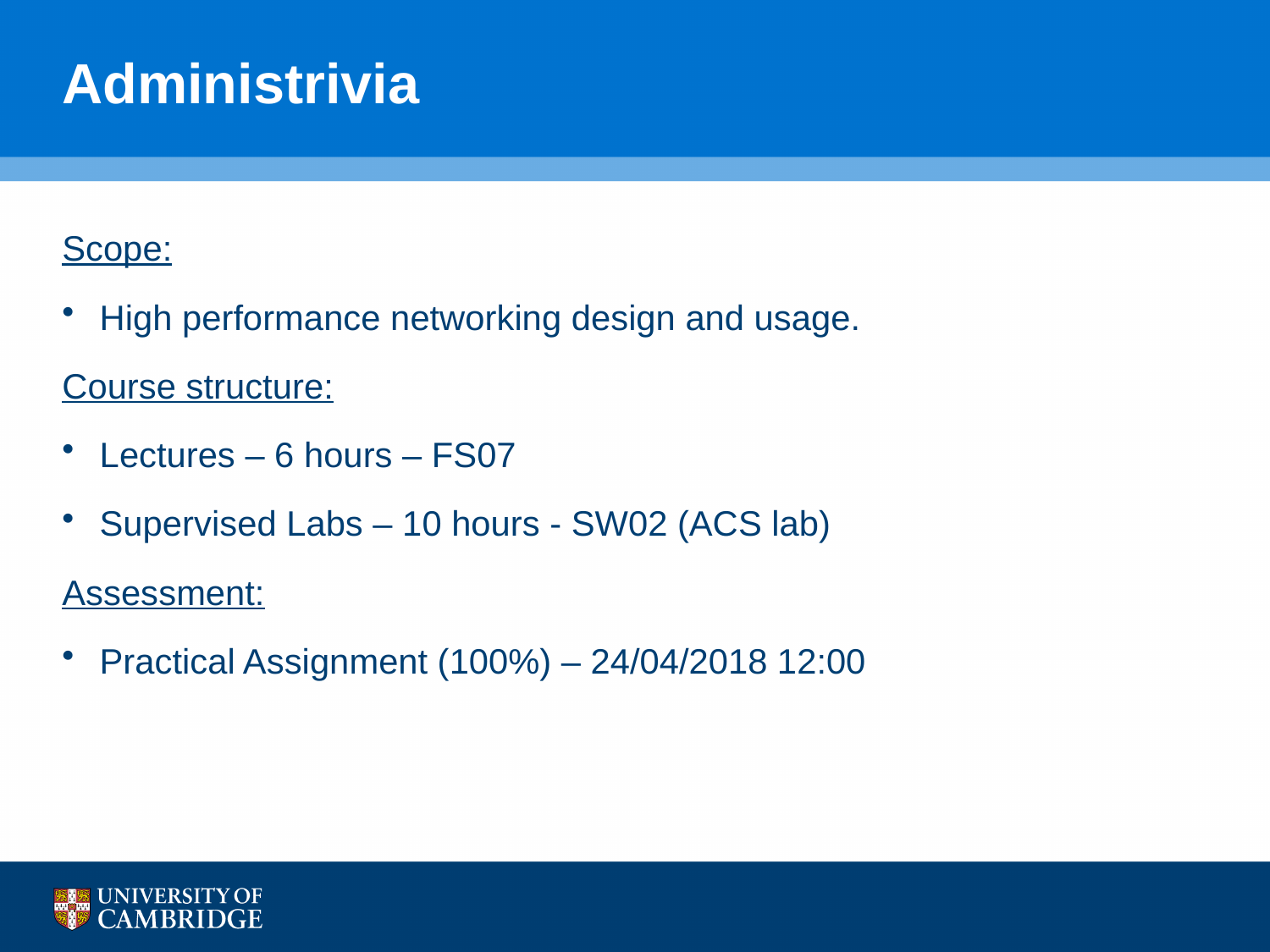

# Administrivia
Scope:
High performance networking design and usage.
Course structure:
Lectures – 6 hours – FS07
Supervised Labs – 10 hours - SW02 (ACS lab)
Assessment:
Practical Assignment (100%) – 24/04/2018 12:00